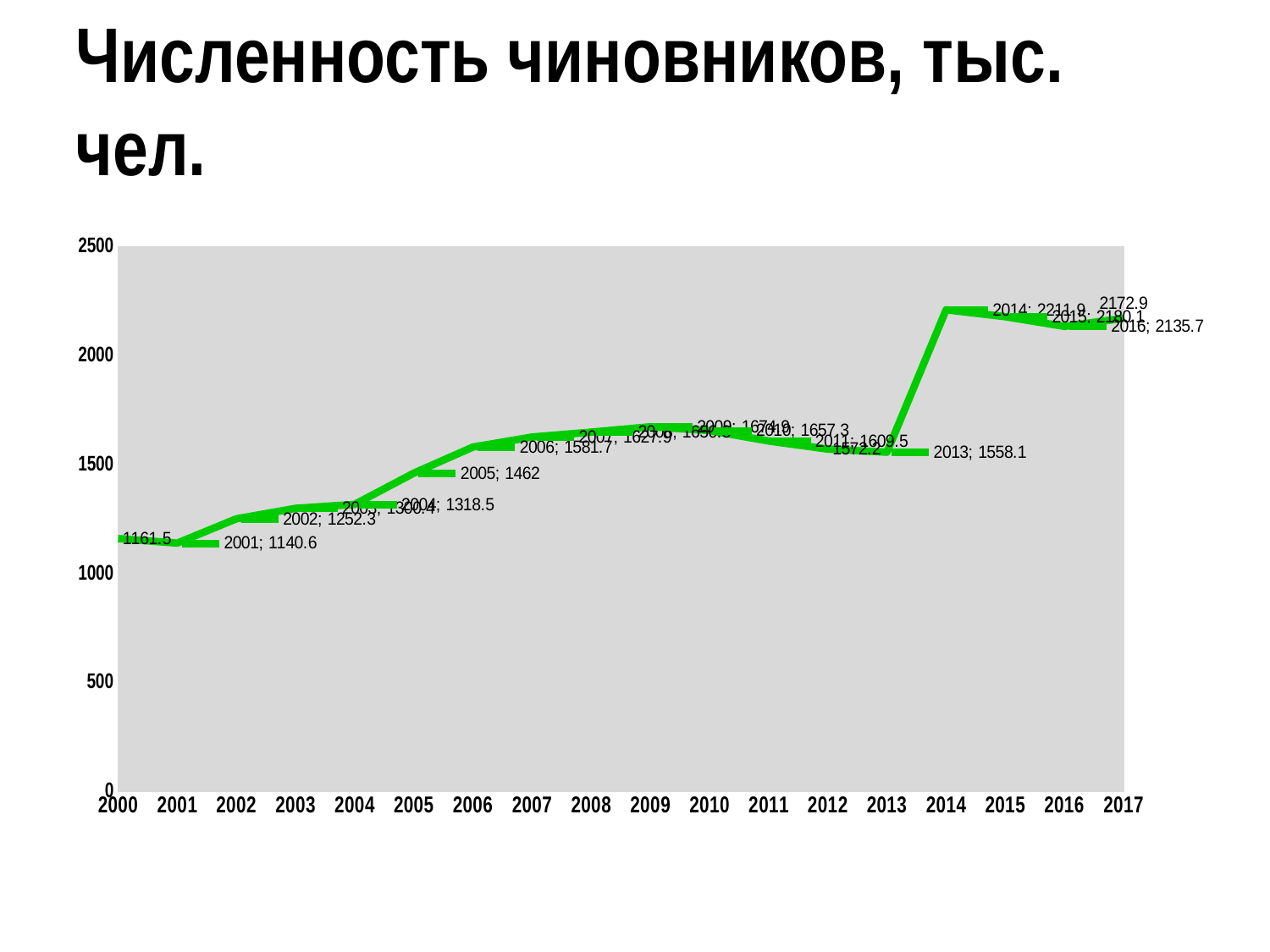

Численность чиновников, тыс. чел.

### Chart:

| Category |    |
|---|---|
| 2000 | 1161.5 |
| 2001 | 1140.6 |
| 2002 | 1252.3 |
| 2003 | 1300.4 |
| 2004 | 1318.5 |
| 2005 | 1462.0 |
| 2006 | 1581.7 |
| 2007 | 1627.9 |
| 2008 | 1650.3 |
| 2009 | 1674.9 |
| 2010 | 1657.3 |
| 2011 | 1609.5 |
| 2012 | 1572.2 |
| 2013 | 1558.1 |
| 2014 | 2211.9 |
| 2015 | 2180.1 |
| 2016 | 2135.7 |
| 2017 | 2172.9 |